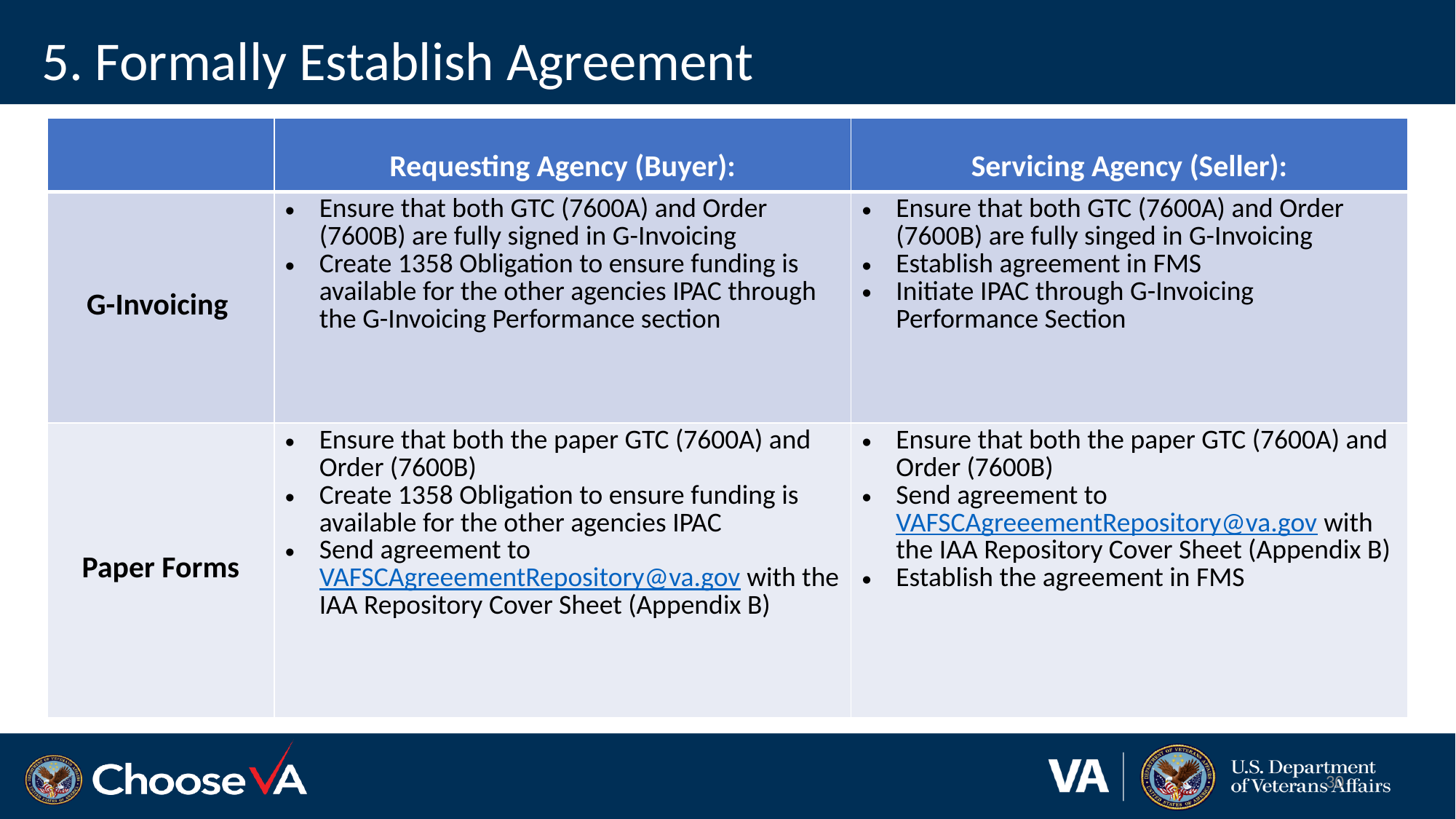

# 5. Formally Establish Agreement
|  | Requesting Agency (Buyer): | Servicing Agency (Seller): |
| --- | --- | --- |
| G-Invoicing | Ensure that both GTC (7600A) and Order (7600B) are fully signed in G-Invoicing Create 1358 Obligation to ensure funding is available for the other agencies IPAC through the G-Invoicing Performance section | Ensure that both GTC (7600A) and Order (7600B) are fully singed in G-Invoicing Establish agreement in FMS Initiate IPAC through G-Invoicing Performance Section |
| Paper Forms | Ensure that both the paper GTC (7600A) and Order (7600B) Create 1358 Obligation to ensure funding is available for the other agencies IPAC Send agreement to VAFSCAgreeementRepository@va.gov with the IAA Repository Cover Sheet (Appendix B) | Ensure that both the paper GTC (7600A) and Order (7600B) Send agreement to VAFSCAgreeementRepository@va.gov with the IAA Repository Cover Sheet (Appendix B) Establish the agreement in FMS |
30